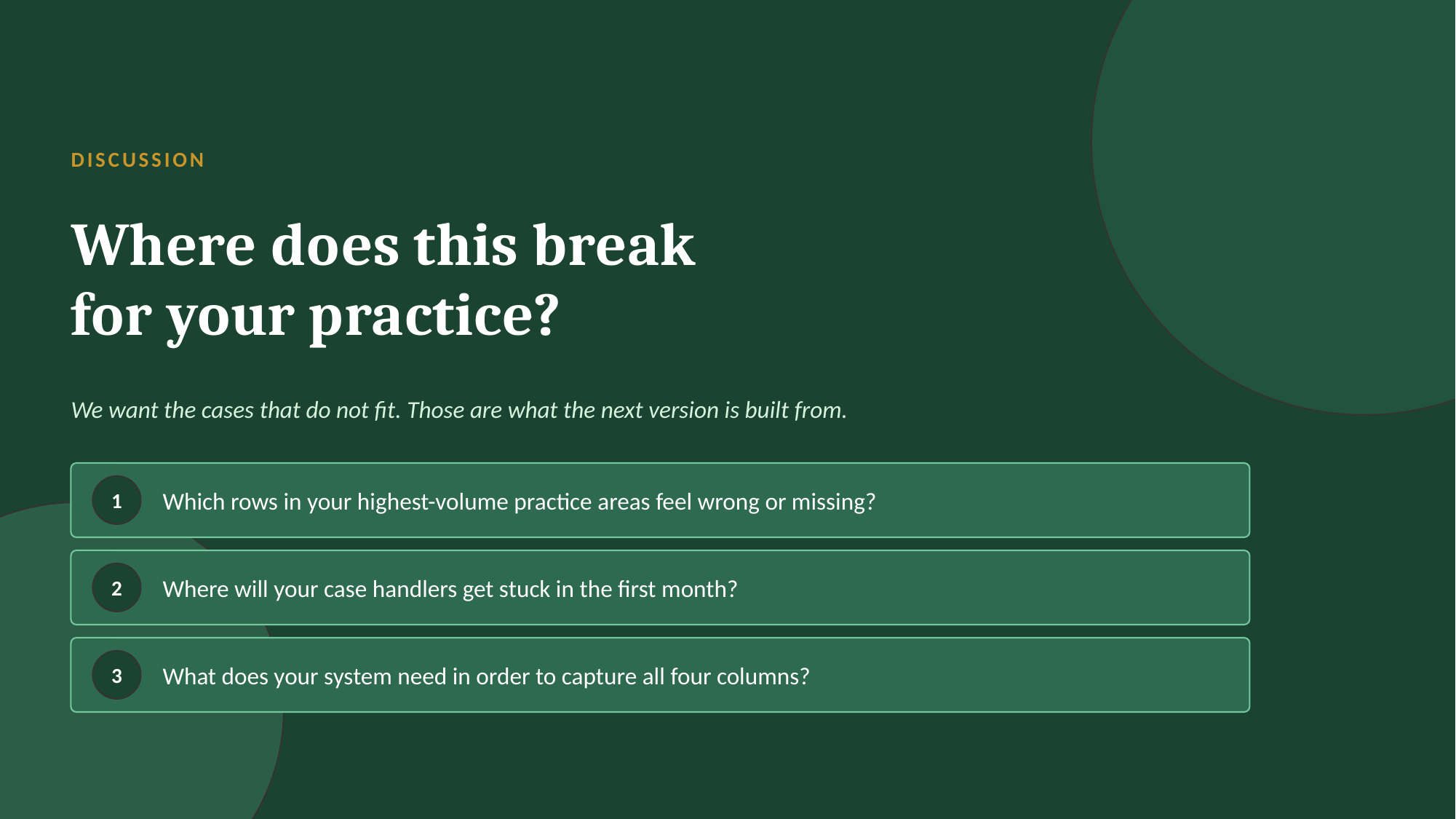

DISCUSSION
Where does this break
for your practice?
We want the cases that do not fit. Those are what the next version is built from.

Which rows in your highest-volume practice areas feel wrong or missing?

1

Where will your case handlers get stuck in the first month?

2

What does your system need in order to capture all four columns?

3